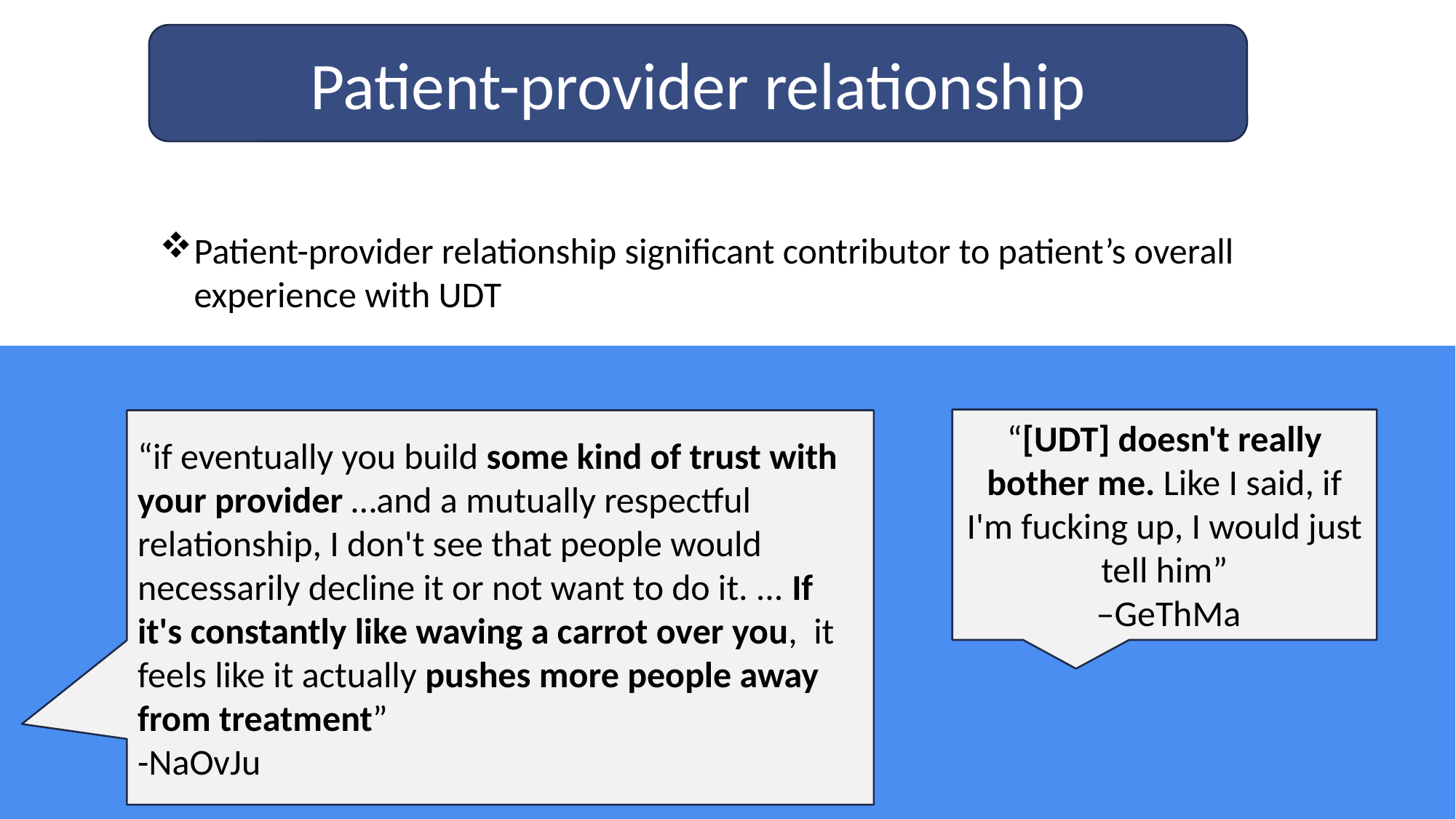

Patient-provider relationship
Patient-provider relationship significant contributor to patient’s overall experience with UDT

“[UDT] doesn't really bother me. Like I said, if I'm fucking up, I would just tell him”
 –GeThMa
“if eventually you build some kind of trust with your provider …and a mutually respectful relationship, I don't see that people would necessarily decline it or not want to do it. ... If it's constantly like waving a carrot over you,  it feels like it actually pushes more people away from treatment”
-NaOvJu